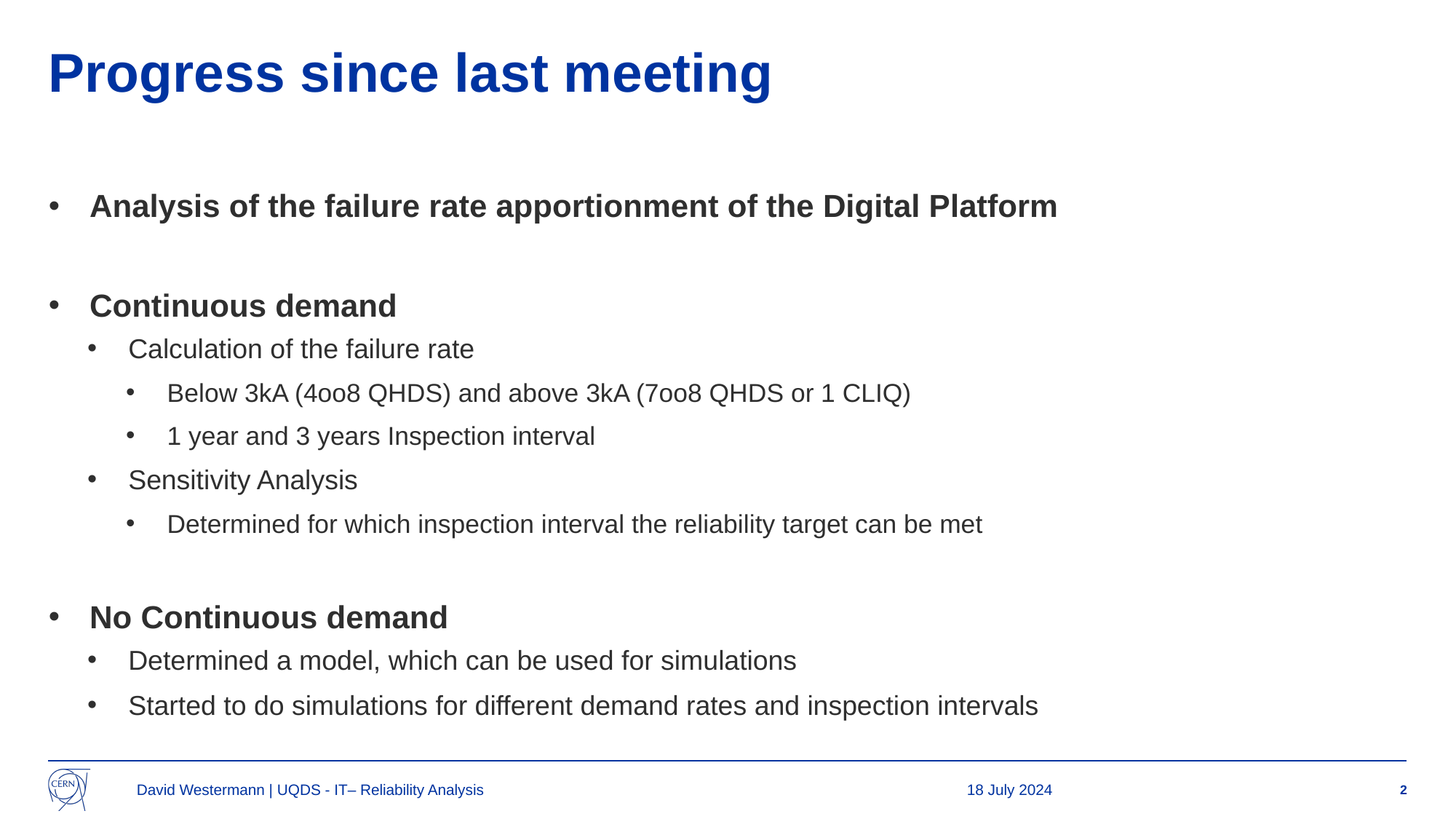

# Progress since last meeting
Analysis of the failure rate apportionment of the Digital Platform

Continuous demand
Calculation of the failure rate
Below 3kA (4oo8 QHDS) and above 3kA (7oo8 QHDS or 1 CLIQ)
1 year and 3 years Inspection interval
Sensitivity Analysis
Determined for which inspection interval the reliability target can be met

No Continuous demand
Determined a model, which can be used for simulations
Started to do simulations for different demand rates and inspection intervals

David Westermann | UQDS - IT– Reliability Analysis
18 July 2024
2